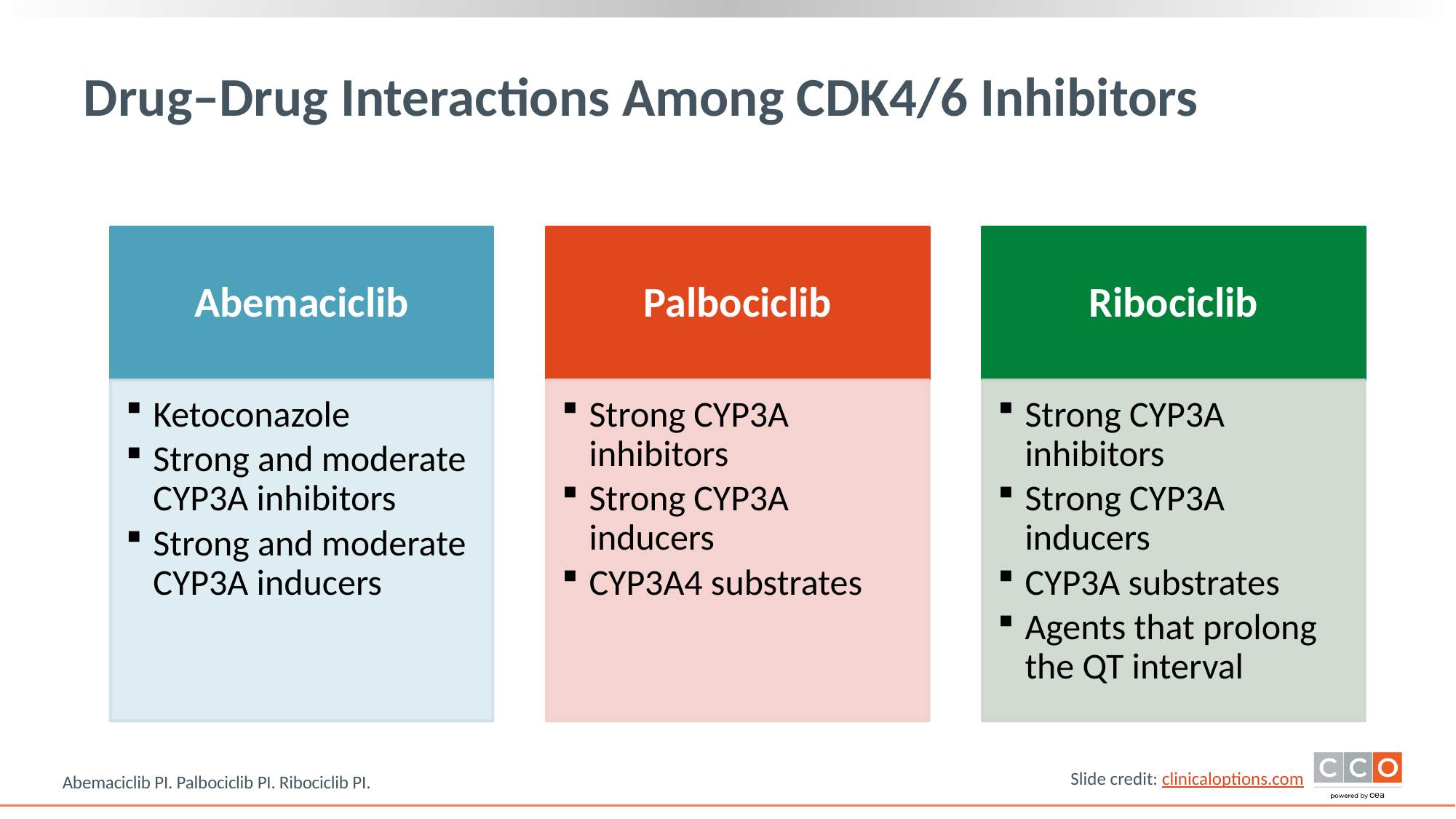

# Drug–Drug Interactions Among CDK4/6 Inhibitors
Abemaciclib
Ketoconazole
Strong and moderate CYP3A inhibitors
Strong and moderate CYP3A inducers
Palbociclib
Strong CYP3A inhibitors
Strong CYP3A inducers
CYP3A4 substrates

Ribociclib
Strong CYP3A inhibitors
Strong CYP3A inducers
CYP3A substrates
Agents that prolong the QT interval
Abemaciclib PI. Palbociclib PI. Ribociclib PI.